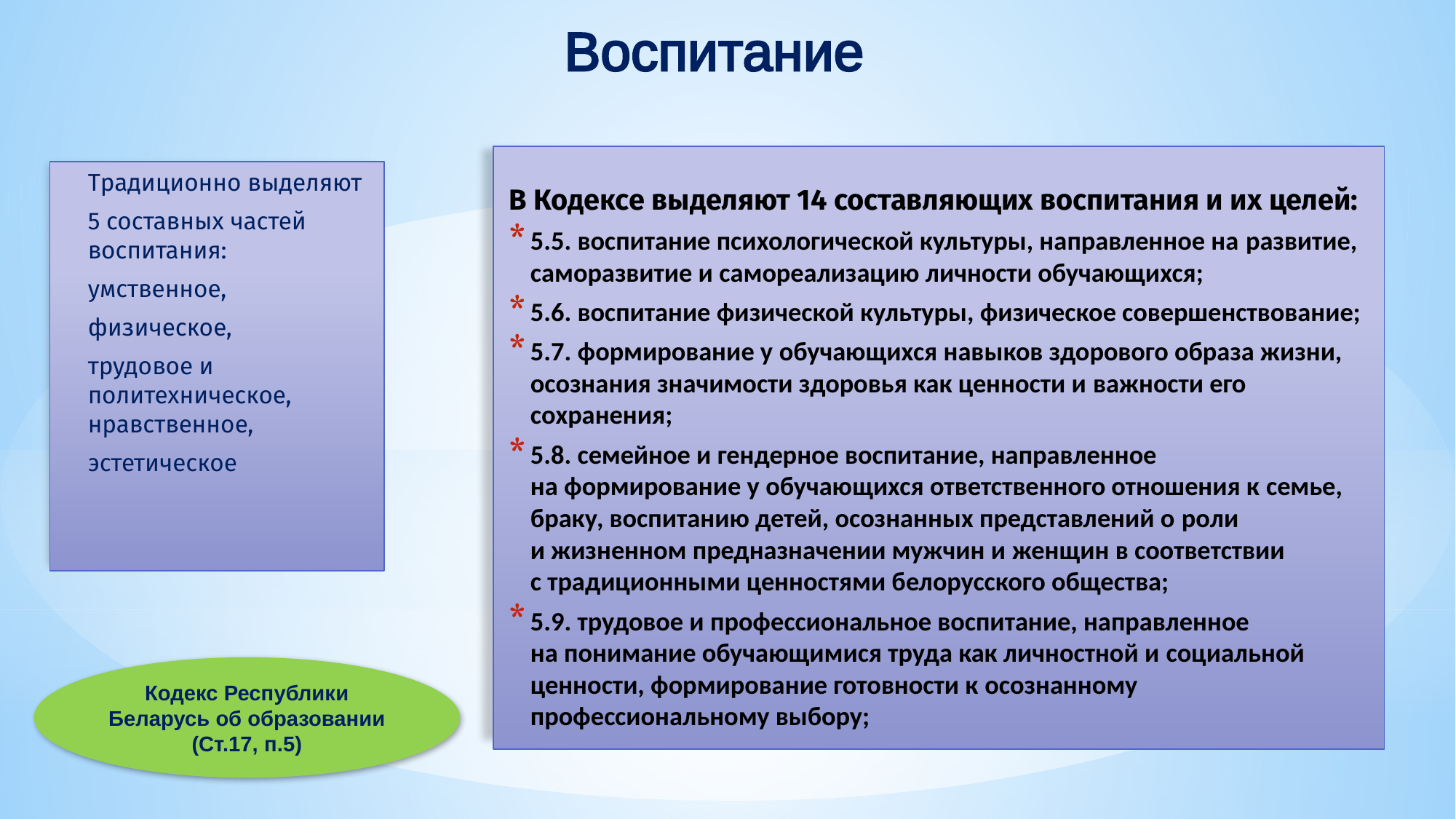

# Воспитание

В Кодексе выделяют 14 составляющих воспитания и их целей:
5.5. воспитание психологической культуры, направленное на развитие, саморазвитие и самореализацию личности обучающихся;
5.6. воспитание физической культуры, физическое совершенствование;
5.7. формирование у обучающихся навыков здорового образа жизни, осознания значимости здоровья как ценности и важности его сохранения;
5.8. семейное и гендерное воспитание, направленное на формирование у обучающихся ответственного отношения к семье, браку, воспитанию детей, осознанных представлений о роли и жизненном предназначении мужчин и женщин в соответствии с традиционными ценностями белорусского общества;
5.9. трудовое и профессиональное воспитание, направленное на понимание обучающимися труда как личностной и социальной ценности, формирование готовности к осознанному профессиональному выбору;
Традиционно выделяют
5 составных частей воспитания:
умственное,
физическое,
трудовое и политехническое, нравственное,
эстетическое

Кодекс Республики Беларусь об образовании (Ст.17, п.5)